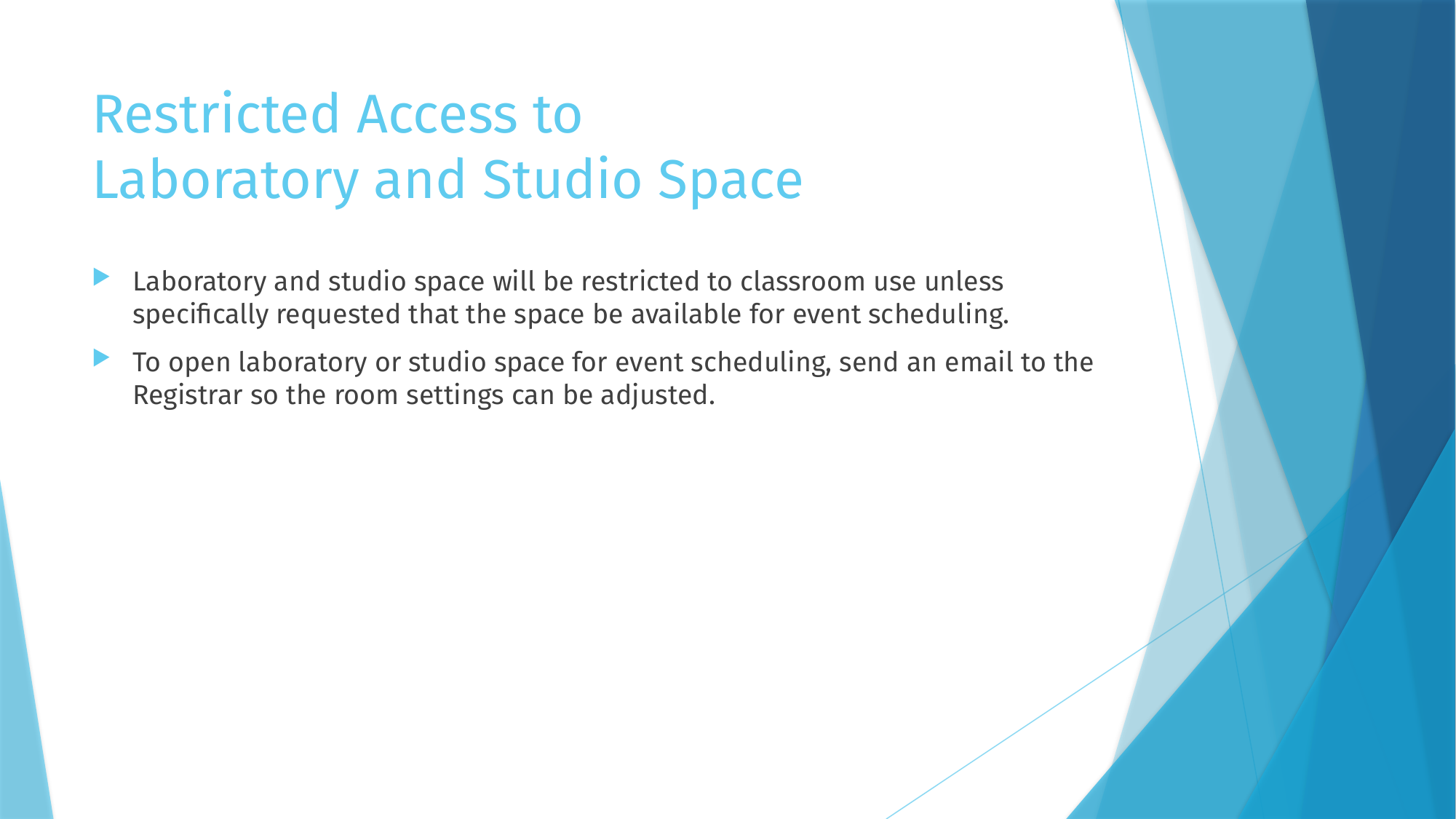

# Restricted Access to Laboratory and Studio Space
Laboratory and studio space will be restricted to classroom use unless specifically requested that the space be available for event scheduling.
To open laboratory or studio space for event scheduling, send an email to the Registrar so the room settings can be adjusted.